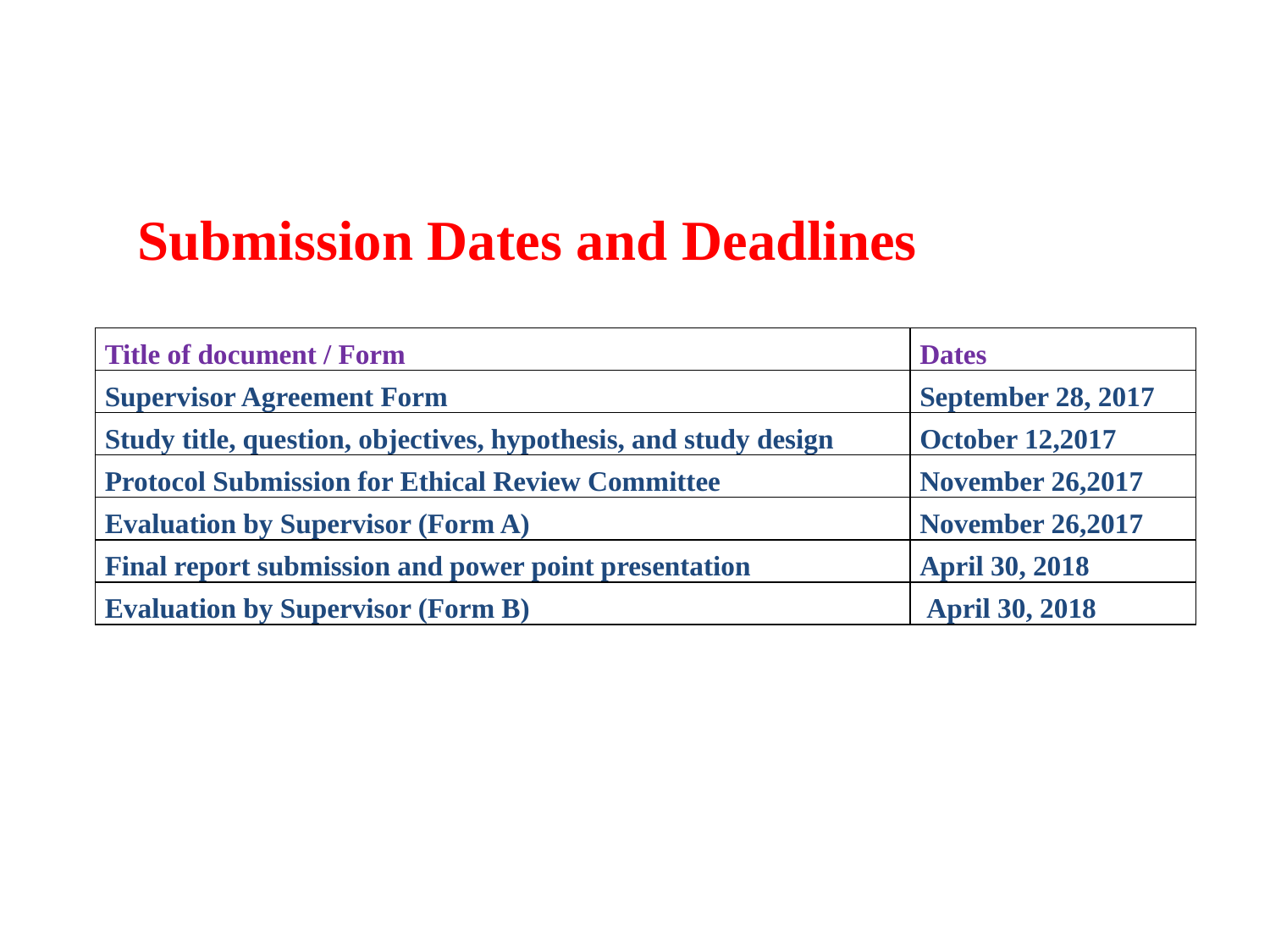

Submission Dates and Deadlines

| Title of document / Form | Dates |
| --- | --- |
| Supervisor Agreement Form | September 28, 2017 |
| Study title, question, objectives, hypothesis, and study design | October 12,2017 |
| Protocol Submission for Ethical Review Committee | November 26,2017 |
| Evaluation by Supervisor (Form A) | November 26,2017 |
| Final report submission and power point presentation | April 30, 2018 |
| Evaluation by Supervisor (Form B) | April 30, 2018 |